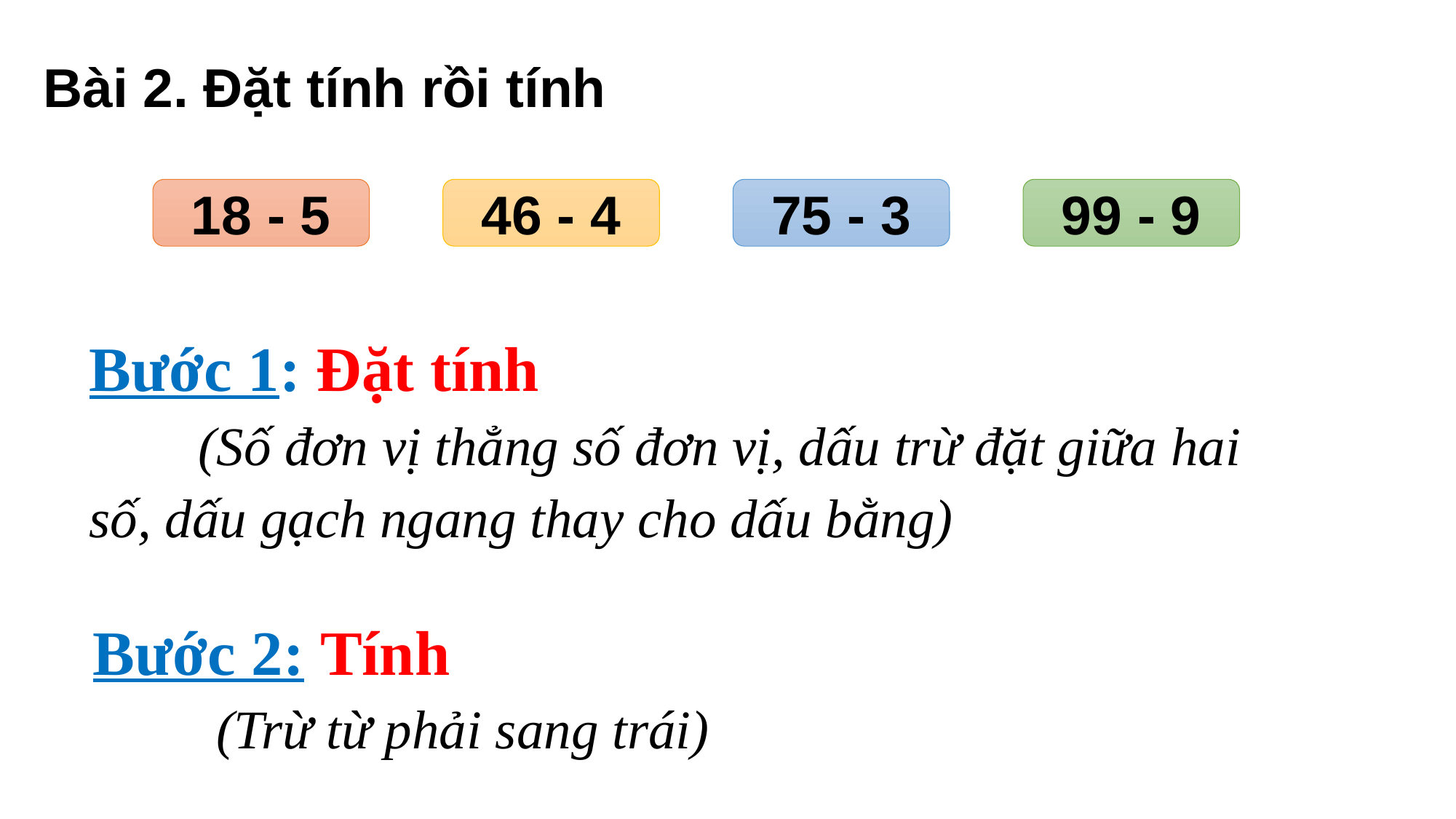

Bài 2. Đặt tính rồi tính
18 - 5
46 - 4
75 - 3
99 - 9
Bước 1: Đặt tính
	(Số đơn vị thẳng số đơn vị, dấu trừ đặt giữa hai số, dấu gạch ngang thay cho dấu bằng)
Bước 2: Tính
(Trừ từ phải sang trái)